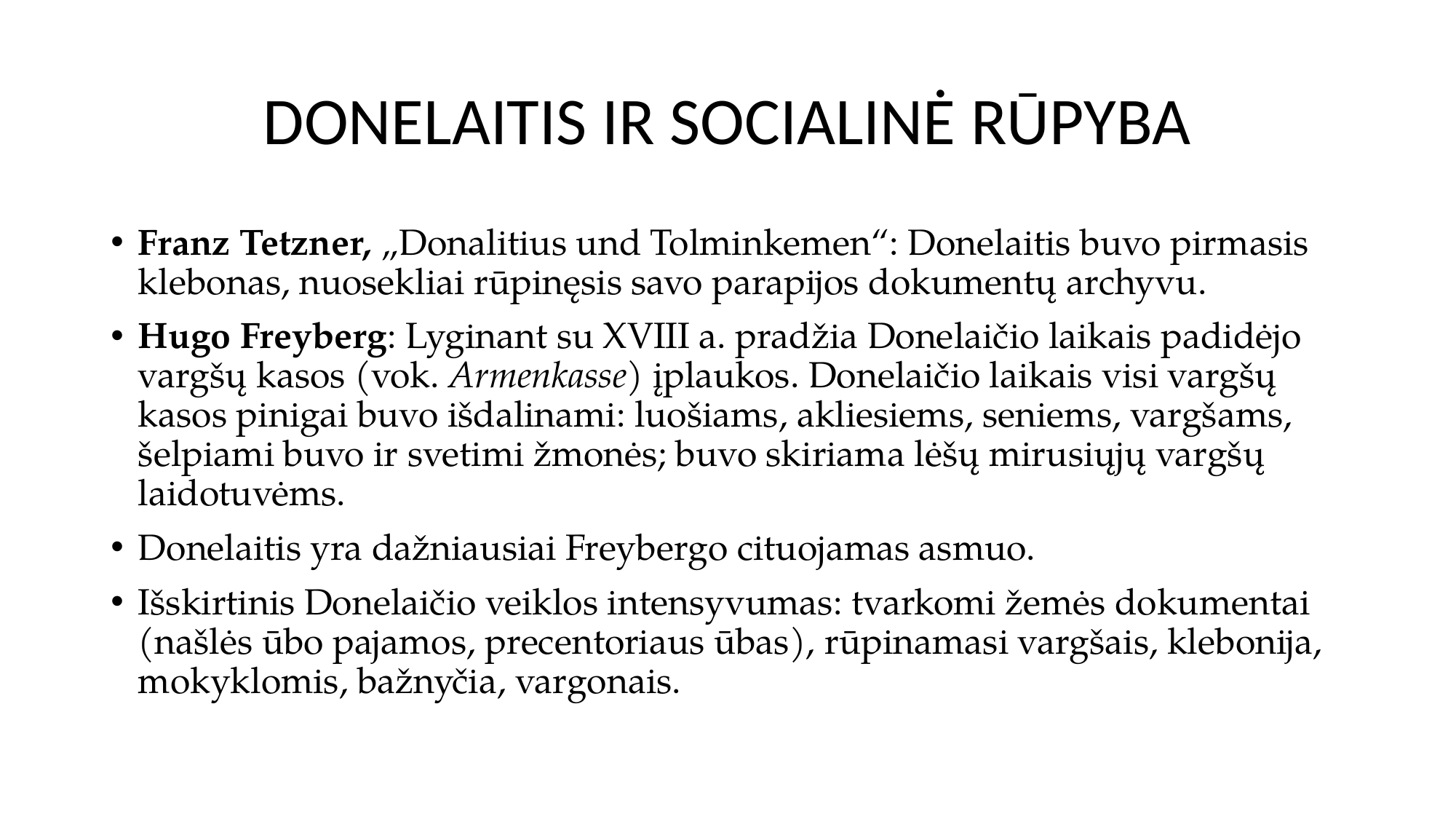

# DONELAITIS IR SOCIALINĖ RŪPYBA
Franz Tetzner, „Donalitius und Tolminkemen“: Donelaitis buvo pirmasis klebonas, nuosekliai rūpinęsis savo parapijos dokumentų archyvu.
Hugo Freyberg: Lyginant su XVIII a. pradžia Donelaičio laikais padidėjo vargšų kasos (vok. Armenkasse) įplaukos. Donelaičio laikais visi vargšų kasos pinigai buvo išdalinami: luošiams, akliesiems, seniems, vargšams, šelpiami buvo ir svetimi žmonės; buvo skiriama lėšų mirusiųjų vargšų laidotuvėms.
Donelaitis yra dažniausiai Freybergo cituojamas asmuo.
Išskirtinis Donelaičio veiklos intensyvumas: tvarkomi žemės dokumentai (našlės ūbo pajamos, precentoriaus ūbas), rūpinamasi vargšais, klebonija, mokyklomis, bažnyčia, vargonais.